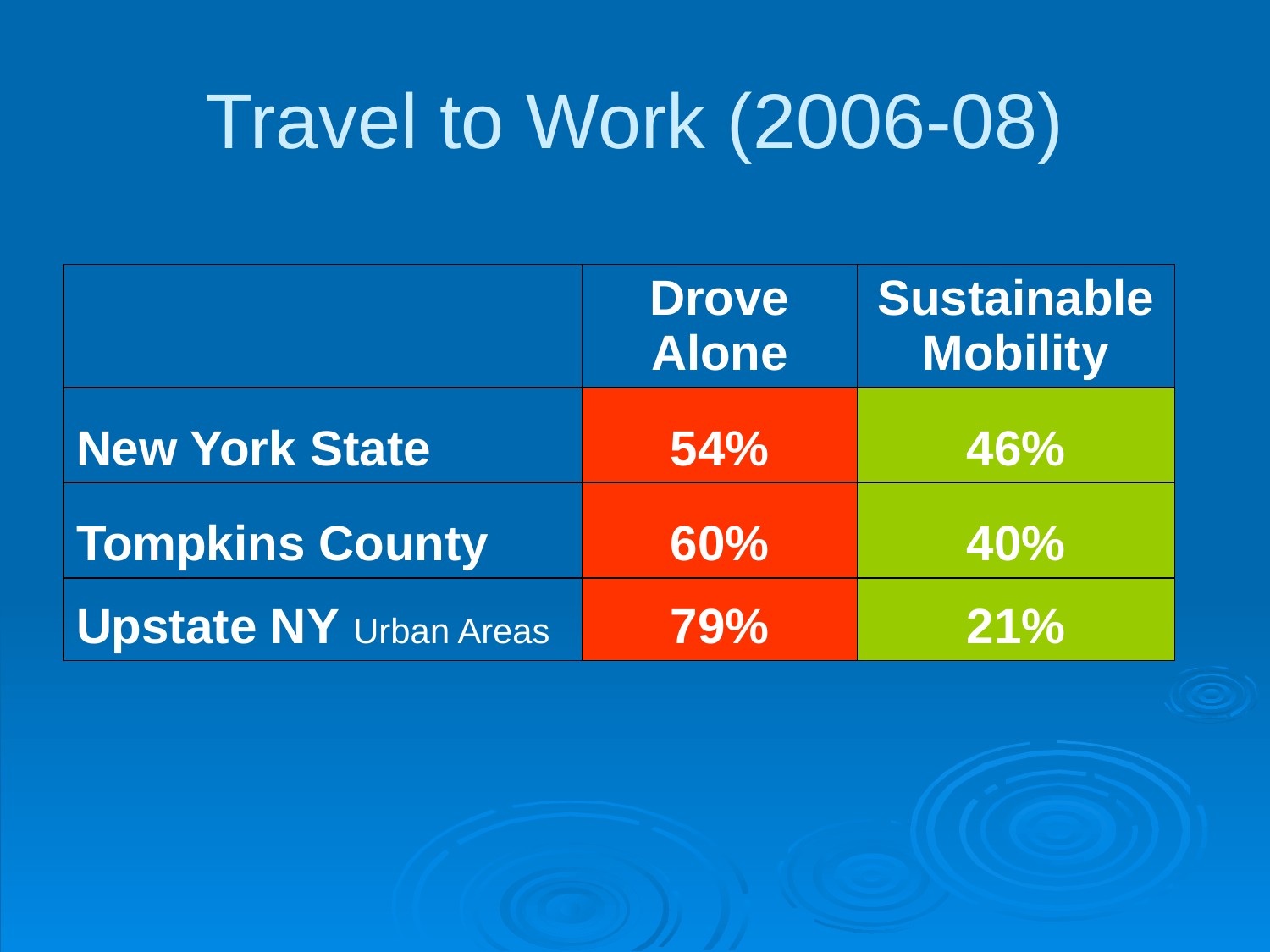

# Travel to Work (2006-08)
|  | Drove Alone | Sustainable Mobility |
| --- | --- | --- |
| New York State | 54% | 46% |
| Tompkins County | 60% | 40% |
| Upstate NY Urban Areas | 79% | 21% |